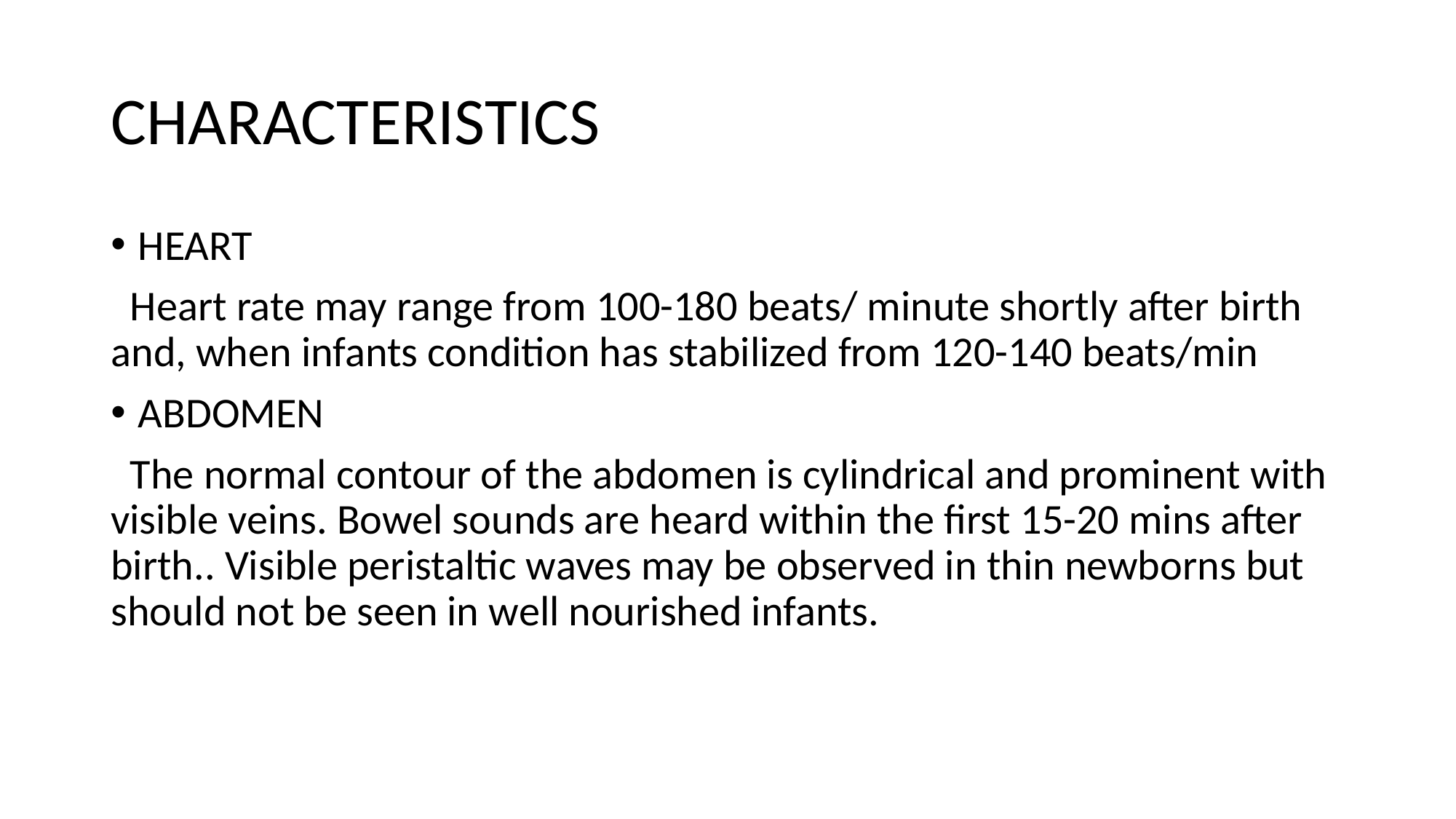

# CHARACTERISTICS
HEART
  Heart rate may range from 100-180 beats/ minute shortly after birth and, when infants condition has stabilized from 120-140 beats/min
ABDOMEN
  The normal contour of the abdomen is cylindrical and prominent with visible veins. Bowel sounds are heard within the first 15-20 mins after birth.. Visible peristaltic waves may be observed in thin newborns but should not be seen in well nourished infants.